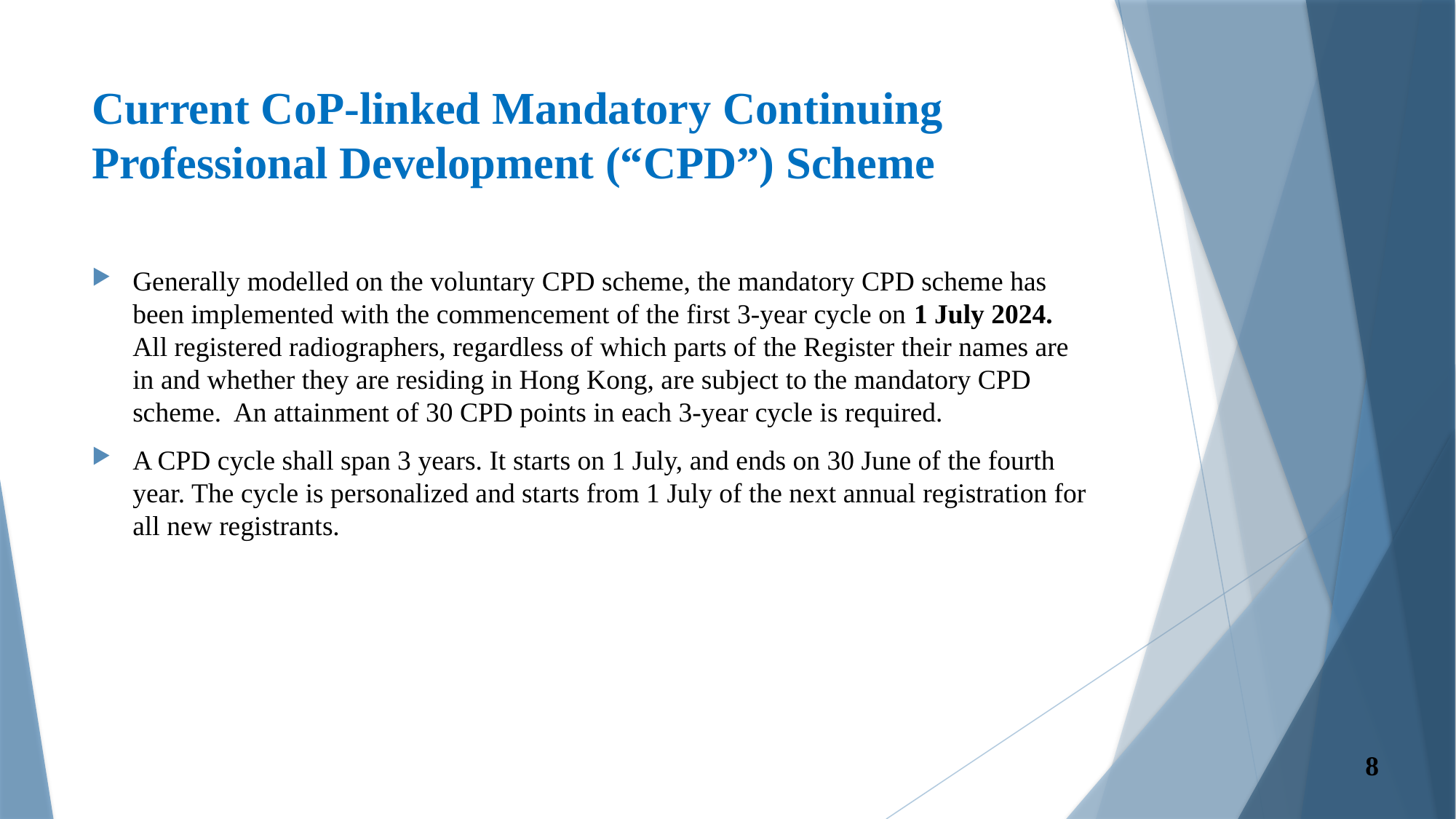

# Current CoP-linked Mandatory Continuing Professional Development (“CPD”) Scheme
Generally modelled on the voluntary CPD scheme, the mandatory CPD scheme has been implemented with the commencement of the first 3-year cycle on 1 July 2024.  All registered radiographers, regardless of which parts of the Register their names are in and whether they are residing in Hong Kong, are subject to the mandatory CPD scheme.  An attainment of 30 CPD points in each 3-year cycle is required.
A CPD cycle shall span 3 years. It starts on 1 July, and ends on 30 June of the fourth year. The cycle is personalized and starts from 1 July of the next annual registration for all new registrants.

8